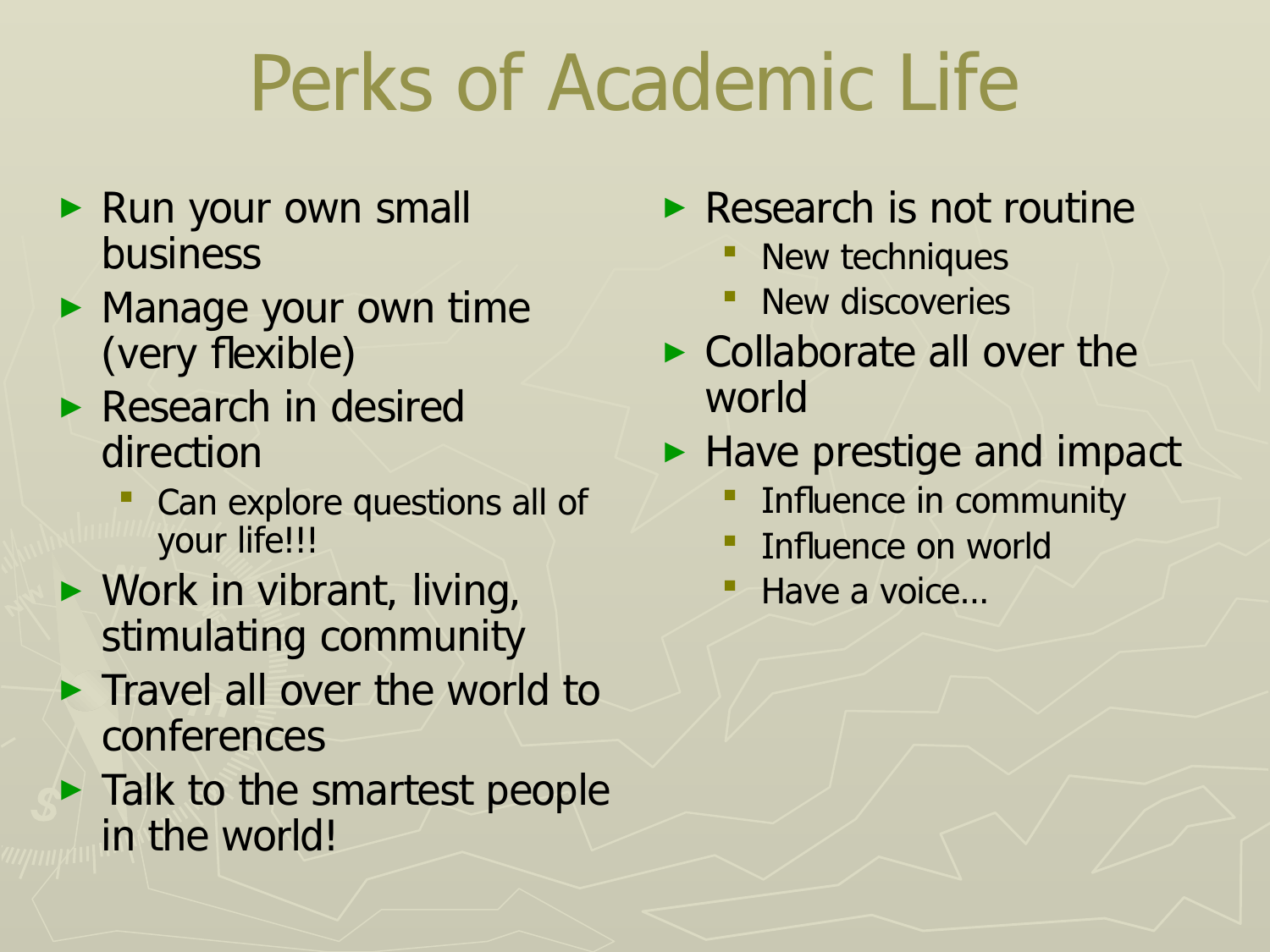

# Perks of Academic Life
Run your own small business
Manage your own time (very flexible)
Research in desired direction
Can explore questions all of your life!!!
Work in vibrant, living, stimulating community
Travel all over the world to conferences
Talk to the smartest people in the world!
Research is not routine
New techniques
New discoveries
Collaborate all over the world
Have prestige and impact
Influence in community
Influence on world
Have a voice…